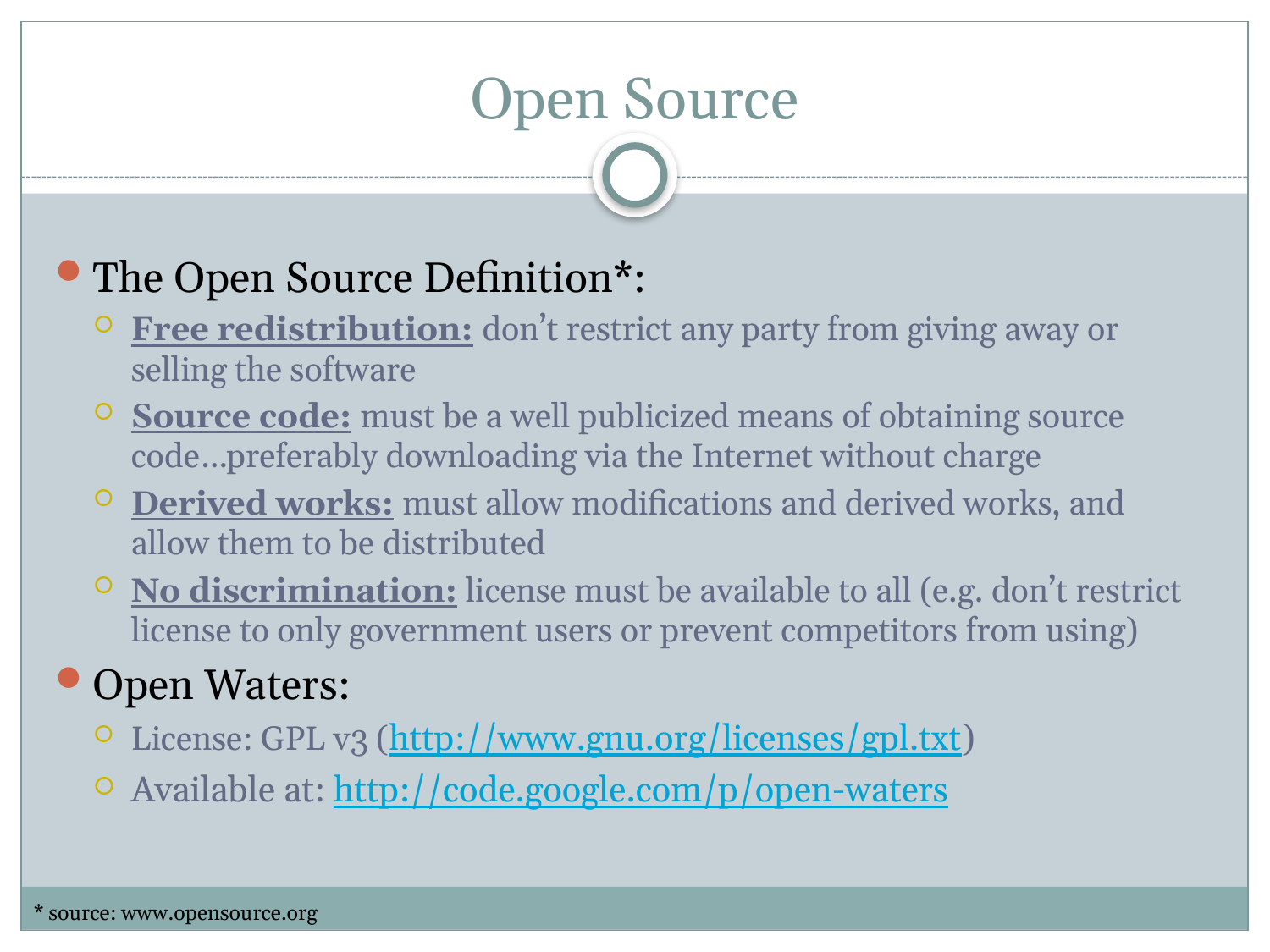

# Open Source
The Open Source Definition*:
Free redistribution: don’t restrict any party from giving away or selling the software
Source code: must be a well publicized means of obtaining source code…preferably downloading via the Internet without charge
Derived works: must allow modifications and derived works, and allow them to be distributed
No discrimination: license must be available to all (e.g. don’t restrict license to only government users or prevent competitors from using)
Open Waters:
License: GPL v3 (http://www.gnu.org/licenses/gpl.txt)
Available at: http://code.google.com/p/open-waters

* source: www.opensource.org